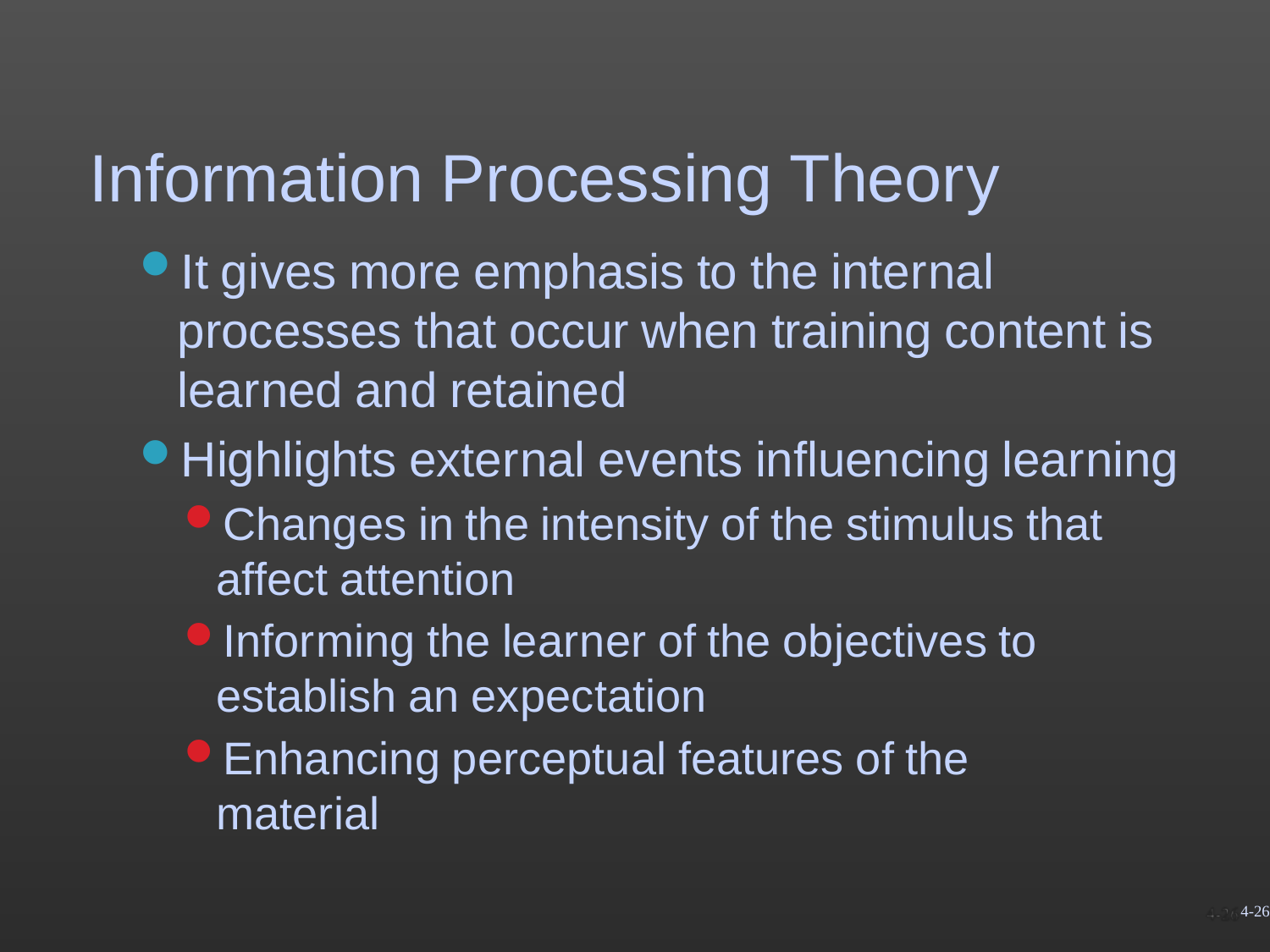

# Information Processing Theory
It gives more emphasis to the internal processes that occur when training content is learned and retained
Highlights external events influencing learning
Changes in the intensity of the stimulus that affect attention
Informing the learner of the objectives to establish an expectation
Enhancing perceptual features of the material

4-26